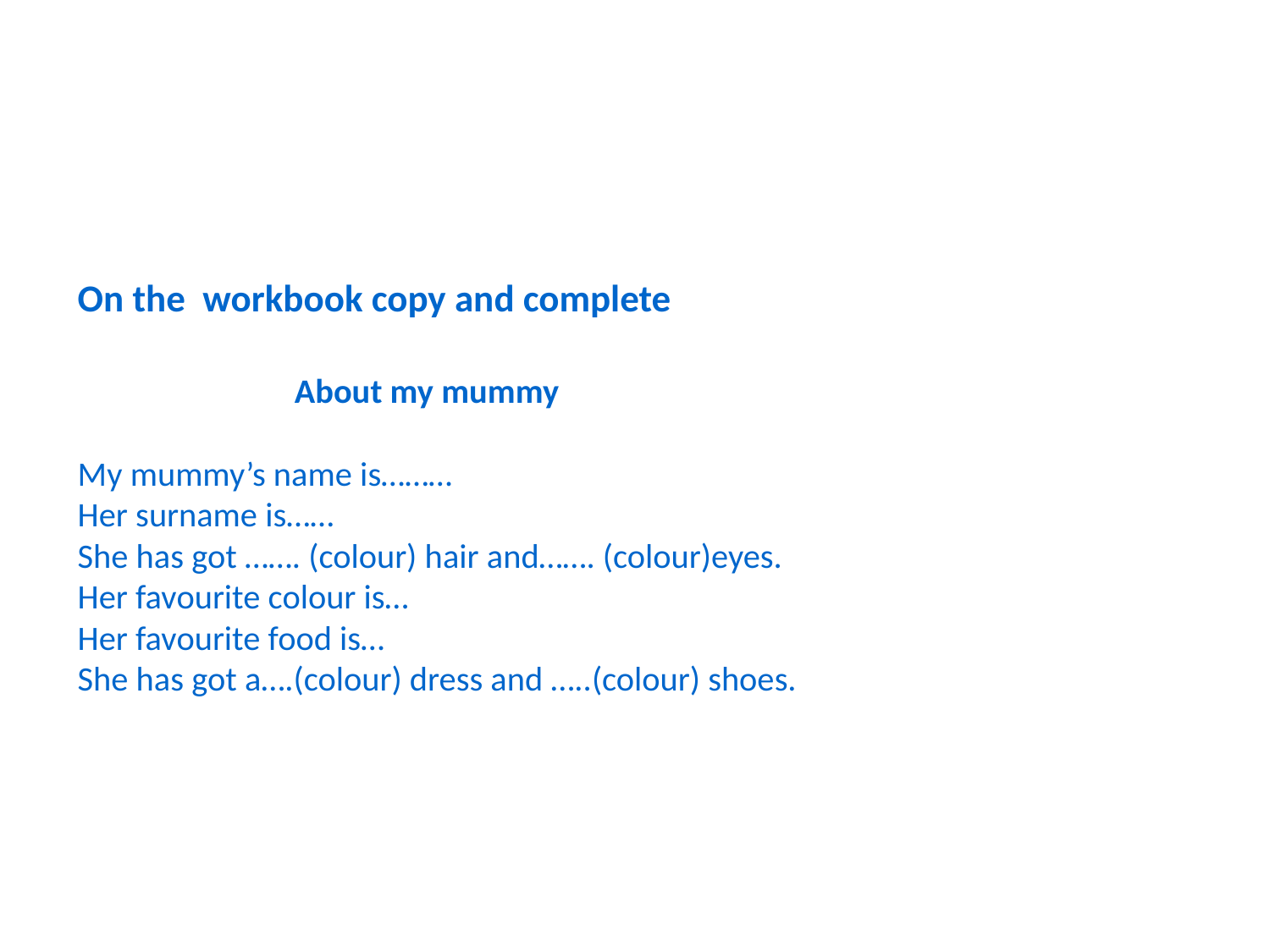

# On the  workbook copy and complete About my mummy My mummy’s name is……… Her surname is…… She has got ……. (colour) hair and……. (colour)eyes. Her favourite colour is… Her favourite food is… She has got a….(colour) dress and …..(colour) shoes.